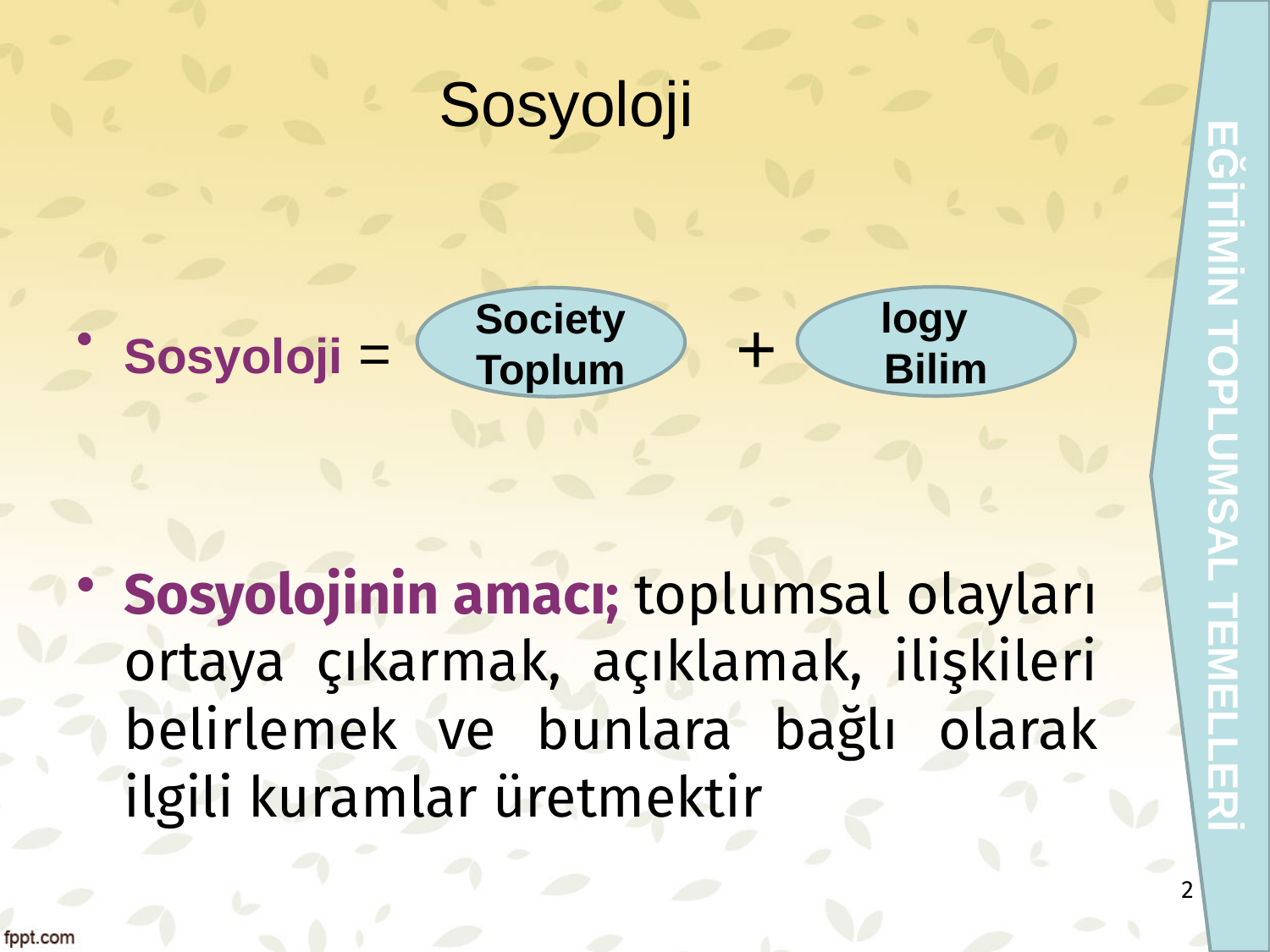

EĞİTİMİN TOPLUMSAL TEMELLERİ
# Sosyoloji

Sosyoloji =                      +

Sosyolojinin amacı; toplumsal olayları ortaya çıkarmak, açıklamak, ilişkileri belirlemek ve bunlara bağlı olarak ilgili kuramlar üretmektir

logy   Bilim
Society
Toplum
2